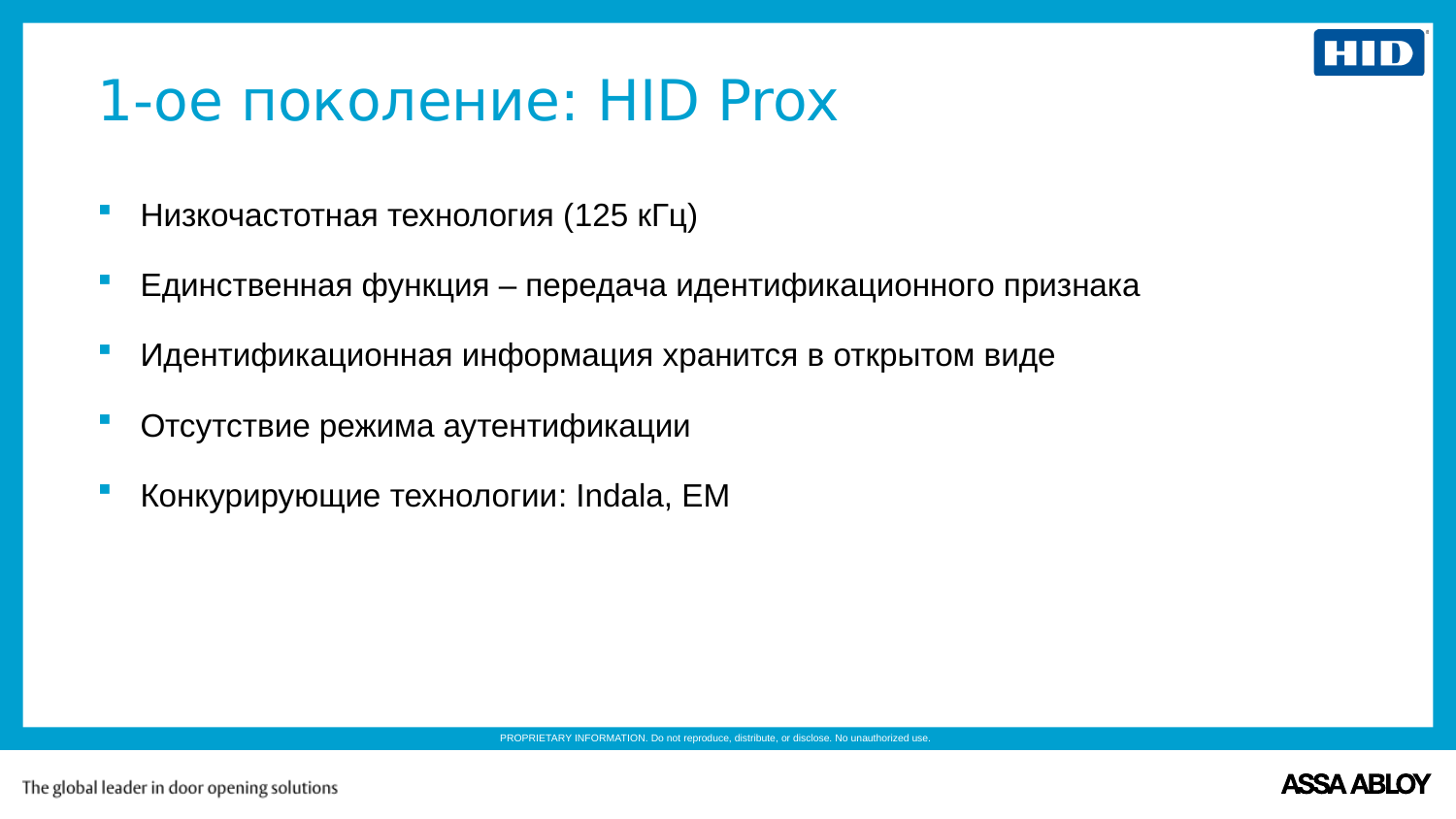

# 1-ое поколение: HID Prox
Низкочастотная технология (125 кГц)
Единственная функция – передача идентификационного признака
Идентификационная информация хранится в открытом виде
Отсутствие режима аутентификации
Конкурирующие технологии: Indala, EM